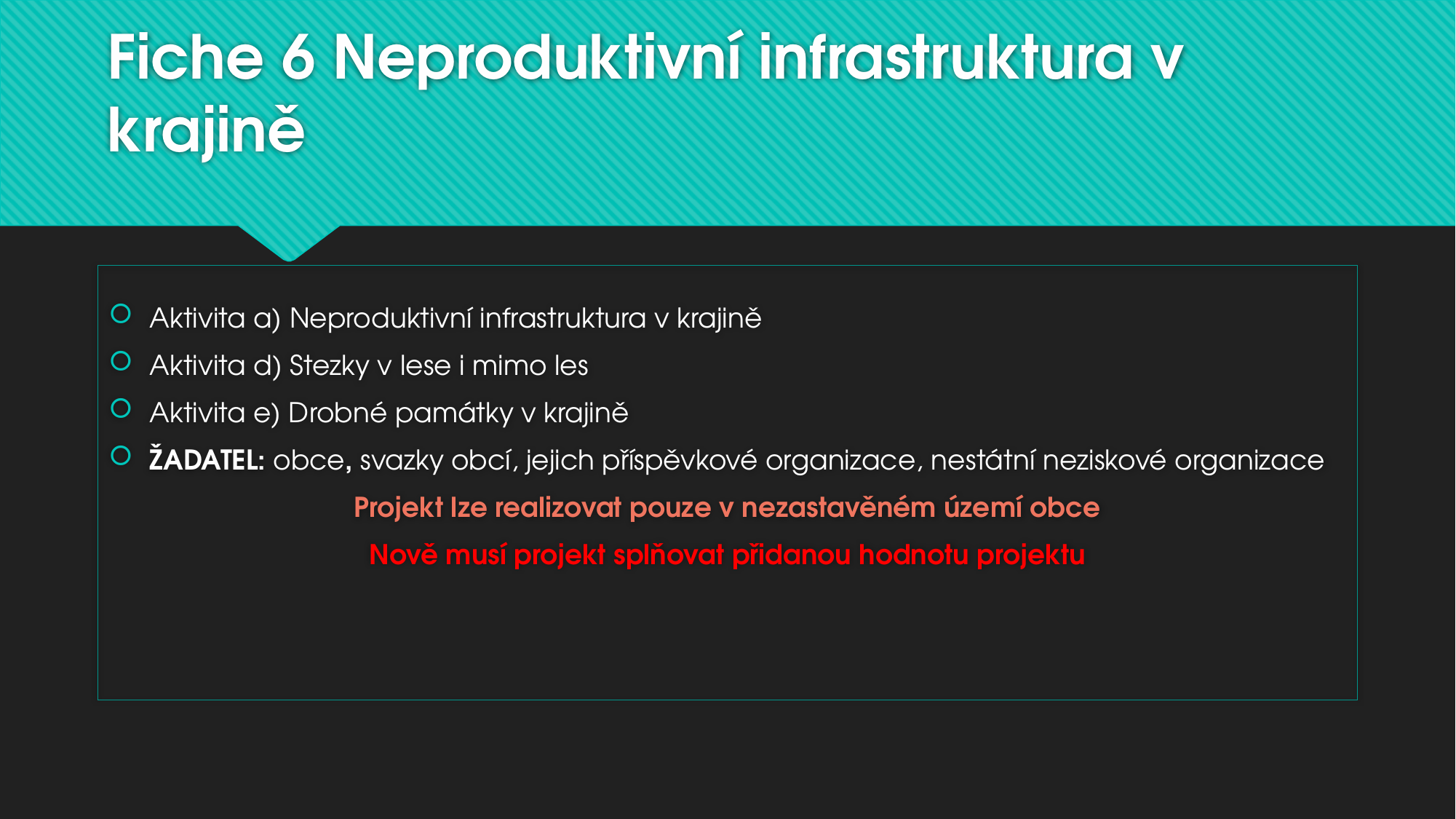

# Fiche 6 Neproduktivní infrastruktura v krajině
Aktivita a) Neproduktivní infrastruktura v krajině
Aktivita d) Stezky v lese i mimo les
Aktivita e) Drobné památky v krajině
ŽADATEL: obce, svazky obcí, jejich příspěvkové organizace, nestátní neziskové organizace
Projekt lze realizovat pouze v nezastavěném území obce
Nově musí projekt splňovat přidanou hodnotu projektu